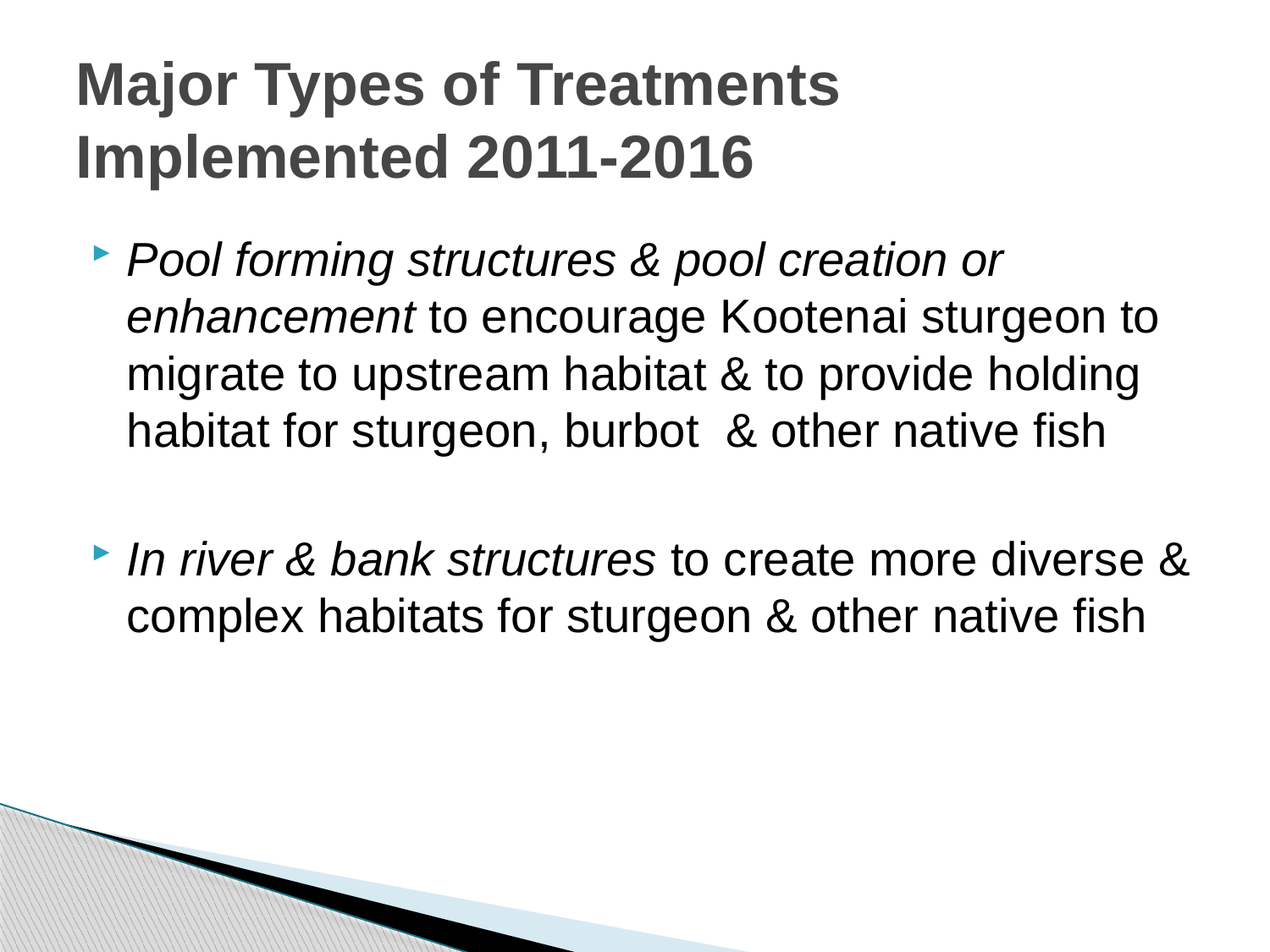

# Major Types of Treatments Implemented 2011-2016
Pool forming structures & pool creation or enhancement to encourage Kootenai sturgeon to migrate to upstream habitat & to provide holding habitat for sturgeon, burbot  & other native fish

In river & bank structures to create more diverse & complex habitats for sturgeon & other native fish